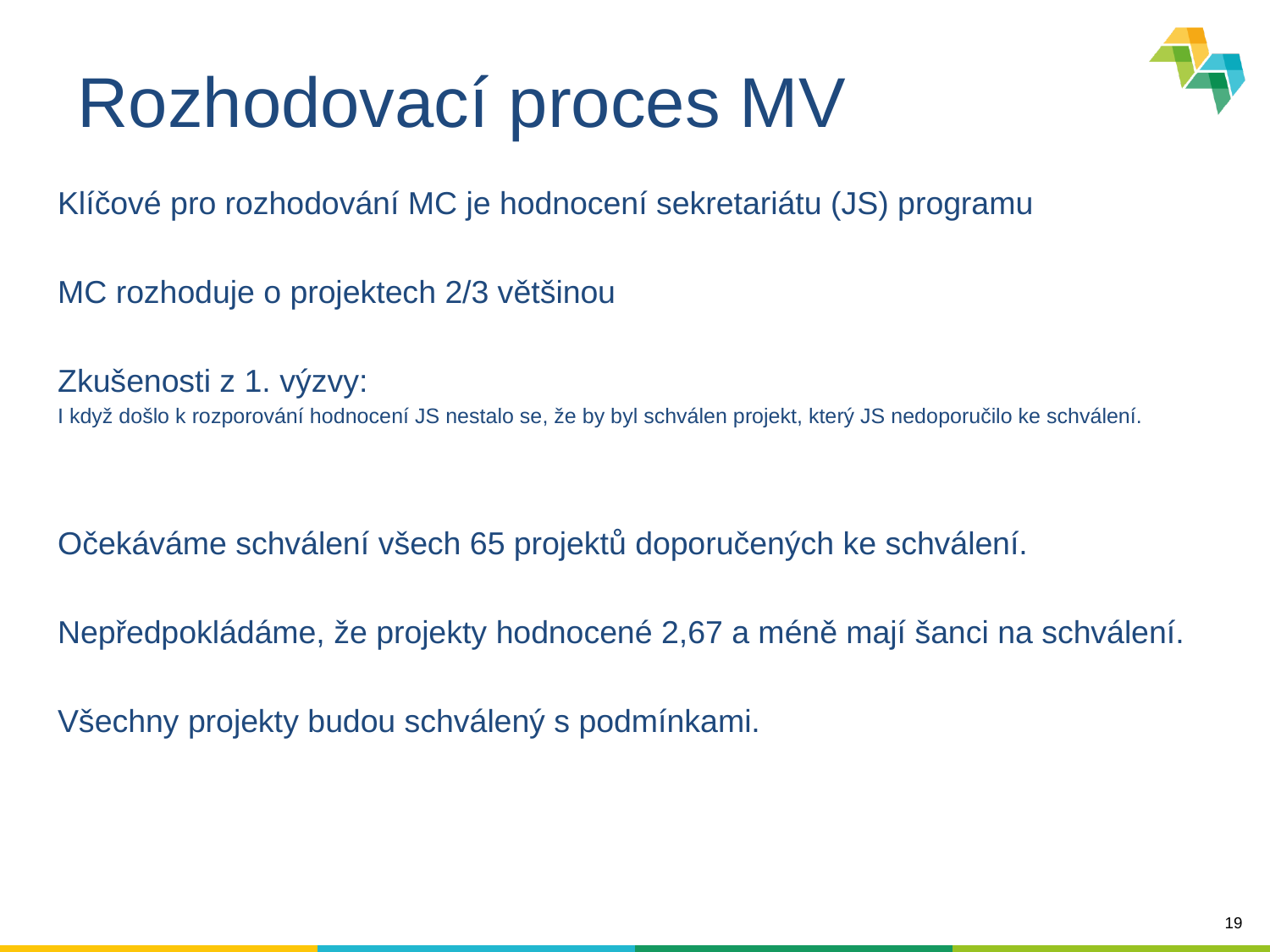

# Rozhodovací proces MV
Klíčové pro rozhodování MC je hodnocení sekretariátu (JS) programu

MC rozhoduje o projektech 2/3 většinou

Zkušenosti z 1. výzvy:
I když došlo k rozporování hodnocení JS nestalo se, že by byl schválen projekt, který JS nedoporučilo ke schválení.

Očekáváme schválení všech 65 projektů doporučených ke schválení.

Nepředpokládáme, že projekty hodnocené 2,67 a méně mají šanci na schválení.

Všechny projekty budou schválený s podmínkami.